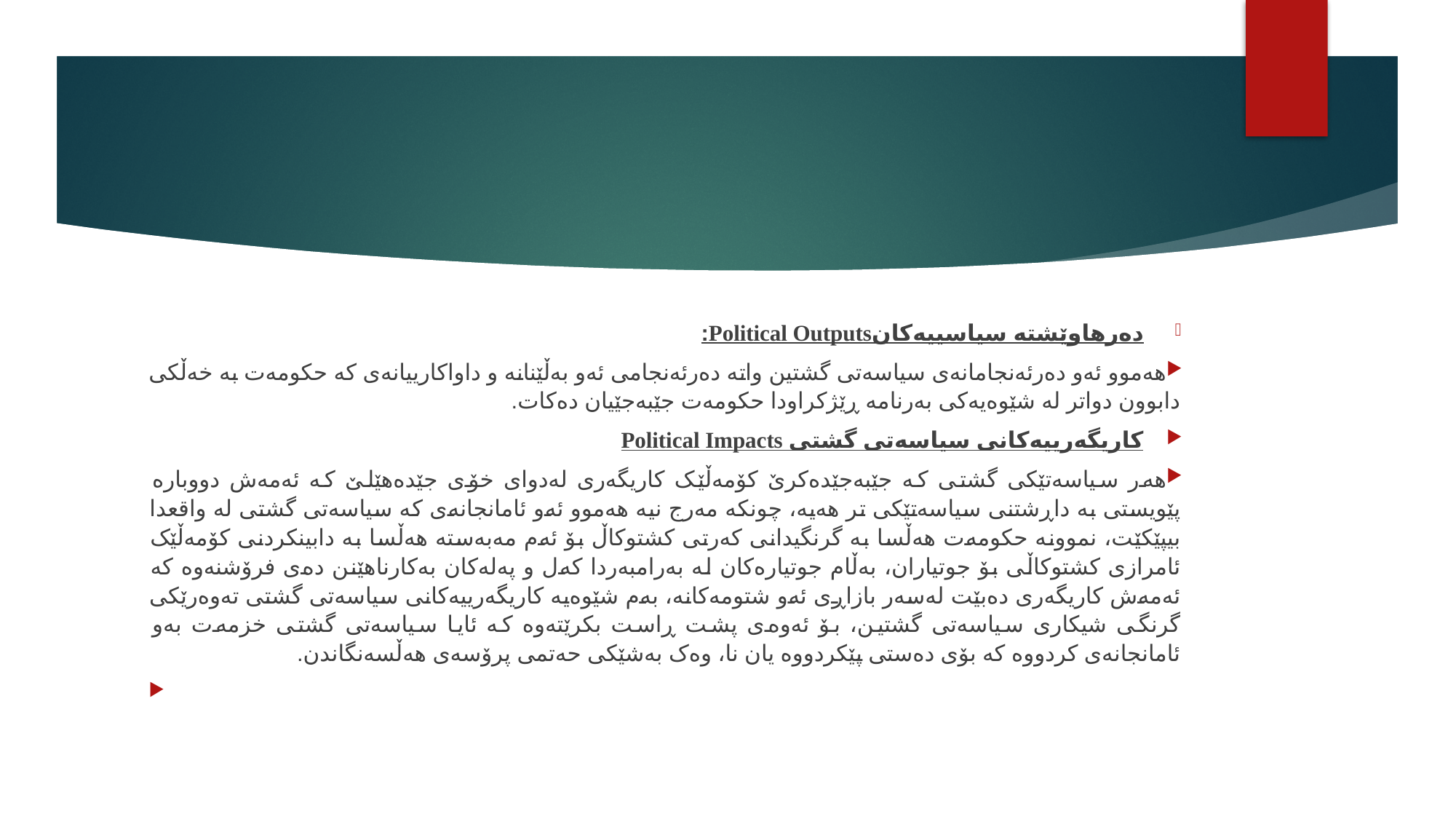

#
دەرهاوێشتە سیاسییەکانPolitical Outputs:
هەموو ئەو دەرئەنجامانەی سیاسەتی گشتین واتە دەرئەنجامی ئەو بەڵێنانە و داواکارییانەی کە حکومەت بە خەڵکی دابوون دواتر لە شێوەیەکی بەرنامە ڕێژکراودا حکومەت جێبەجێیان دەکات.
کاریگەرییەکانی سیاسەتی گشتی Political Impacts
هەر سیاسەتێکی گشتی کە جێبەجێدەکرێ کۆمەڵێک کاریگەری لەدوای خۆی جێدەهێلێ کە ئەمەش دووبارە پێویستی بە داڕشتنی سیاسەتێکی تر هەیە، چونکە مەرج نیە هەموو ئەو ئامانجانەی کە سیاسەتی گشتی لە واقعدا بیپێکێت، نموونە حکومەت هەڵسا بە گرنگیدانی کەرتی کشتوکاڵ بۆ ئەم مەبەستە هەڵسا بە دابینکردنی کۆمەڵێک ئامرازی کشتوکاڵی بۆ جوتیاران، بەڵام جوتیارەکان لە بەرامبەردا کەل و پەلەکان بەکارناهێنن دەی فرۆشنەوە کە ئەمەش کاریگەری دەبێت لەسەر بازاڕی ئەو شتومەکانە، بەم شێوەیە کاریگەرییەکانی سیاسەتی گشتی تەوەرێکی گرنگی شیکاری سیاسەتی گشتین، بۆ ئەوەی پشت ڕاست بکرێتەوە کە ئایا سیاسەتی گشتی خزمەت بەو ئامانجانەی کردووە کە بۆی دەستی پێکردووە یان نا، وەک بەشێکی حەتمی پرۆسەی هەڵسەنگاندن.